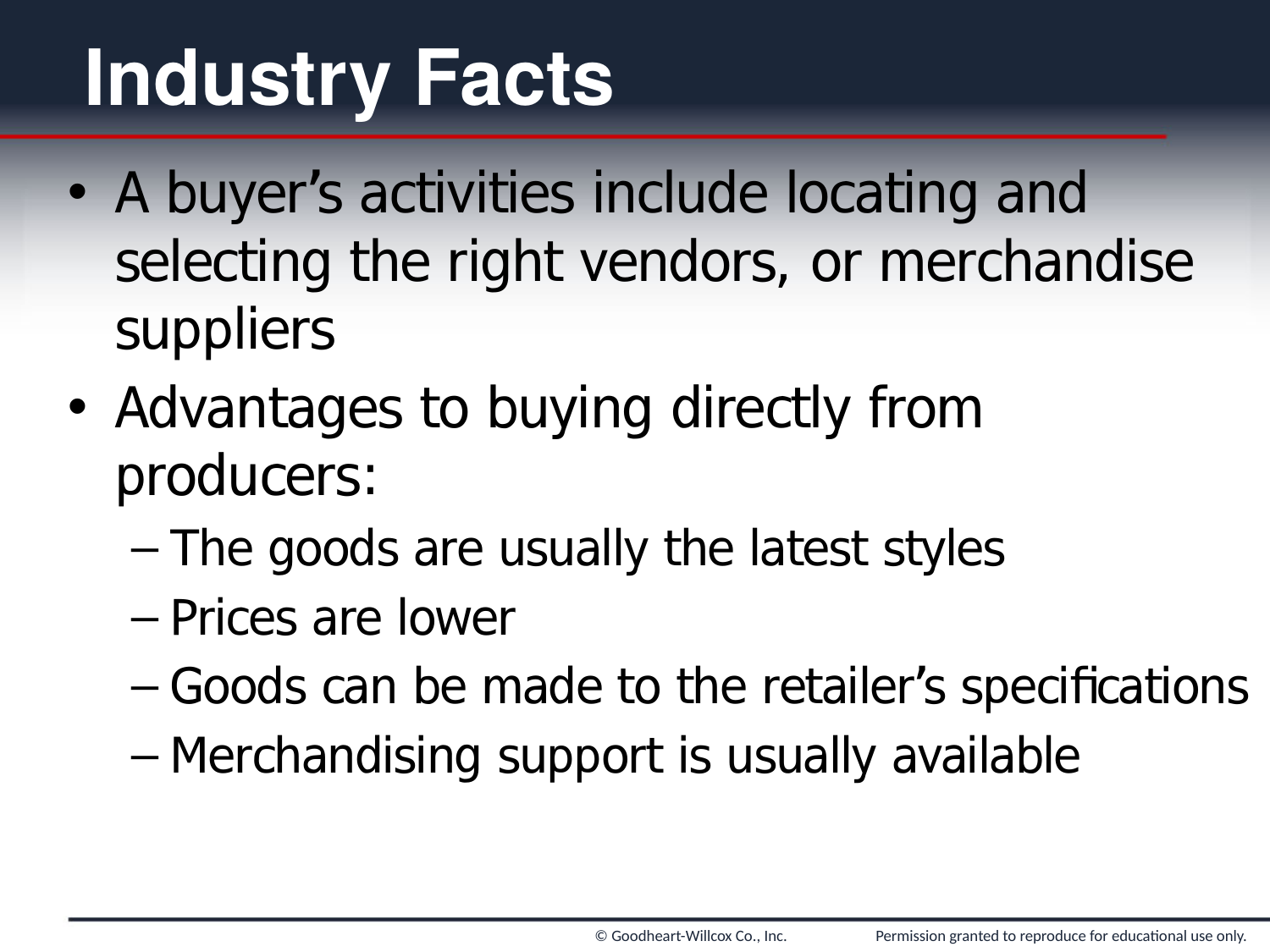

# Industry Facts
A buyer’s activities include locating and selecting the right vendors, or merchandise suppliers
Advantages to buying directly from producers:
The goods are usually the latest styles
Prices are lower
Goods can be made to the retailer’s specifications
Merchandising support is usually available